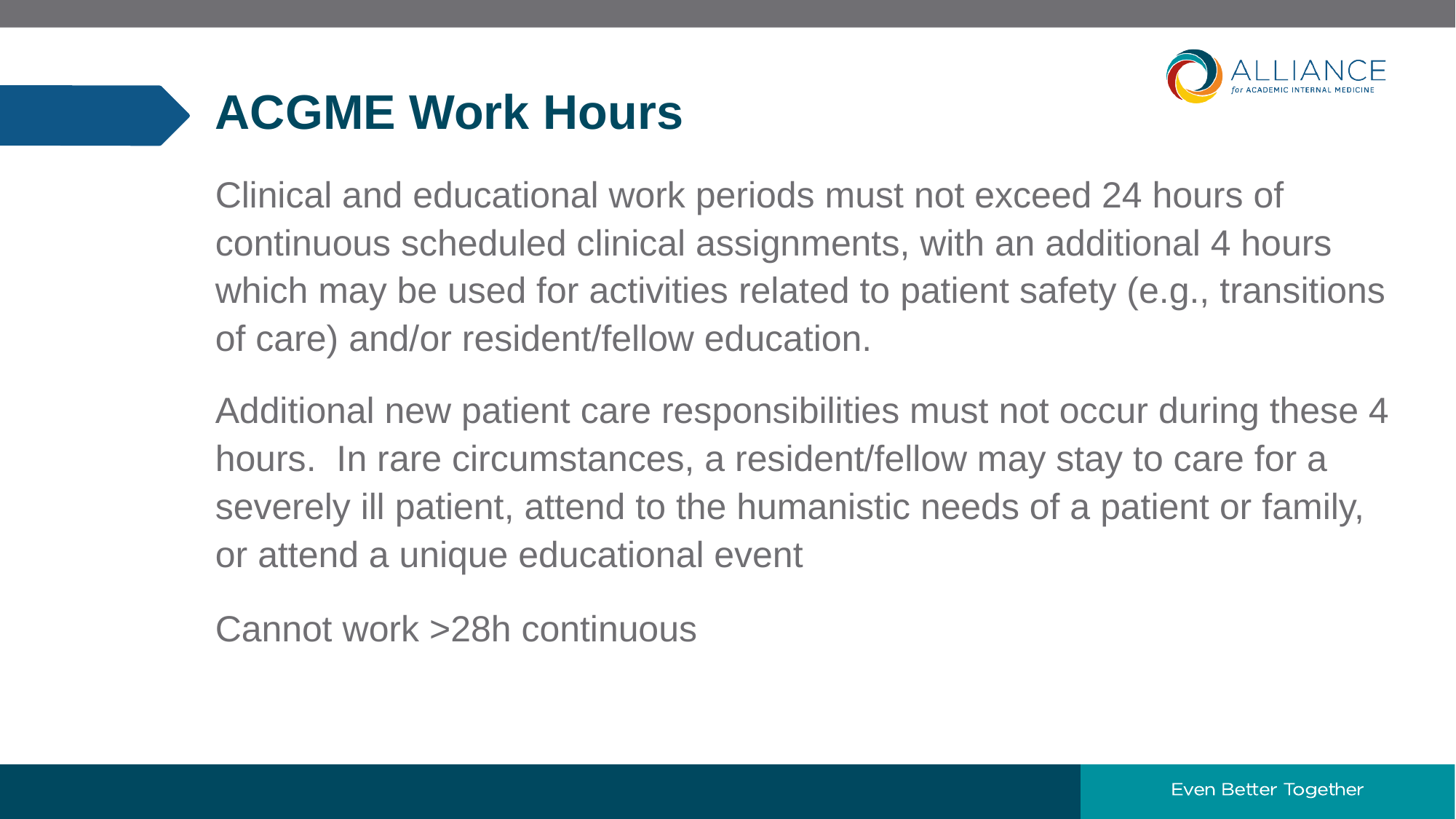

9
# ACGME Work Hours
Clinical and educational work periods must not exceed 24 hours of continuous scheduled clinical assignments, with an additional 4 hours which may be used for activities related to patient safety (e.g., transitions of care) and/or resident/fellow education.

Additional new patient care responsibilities must not occur during these 4 hours.  In rare circumstances, a resident/fellow may stay to care for a severely ill patient, attend to the humanistic needs of a patient or family, or attend a unique educational event

Cannot work >28h continuous